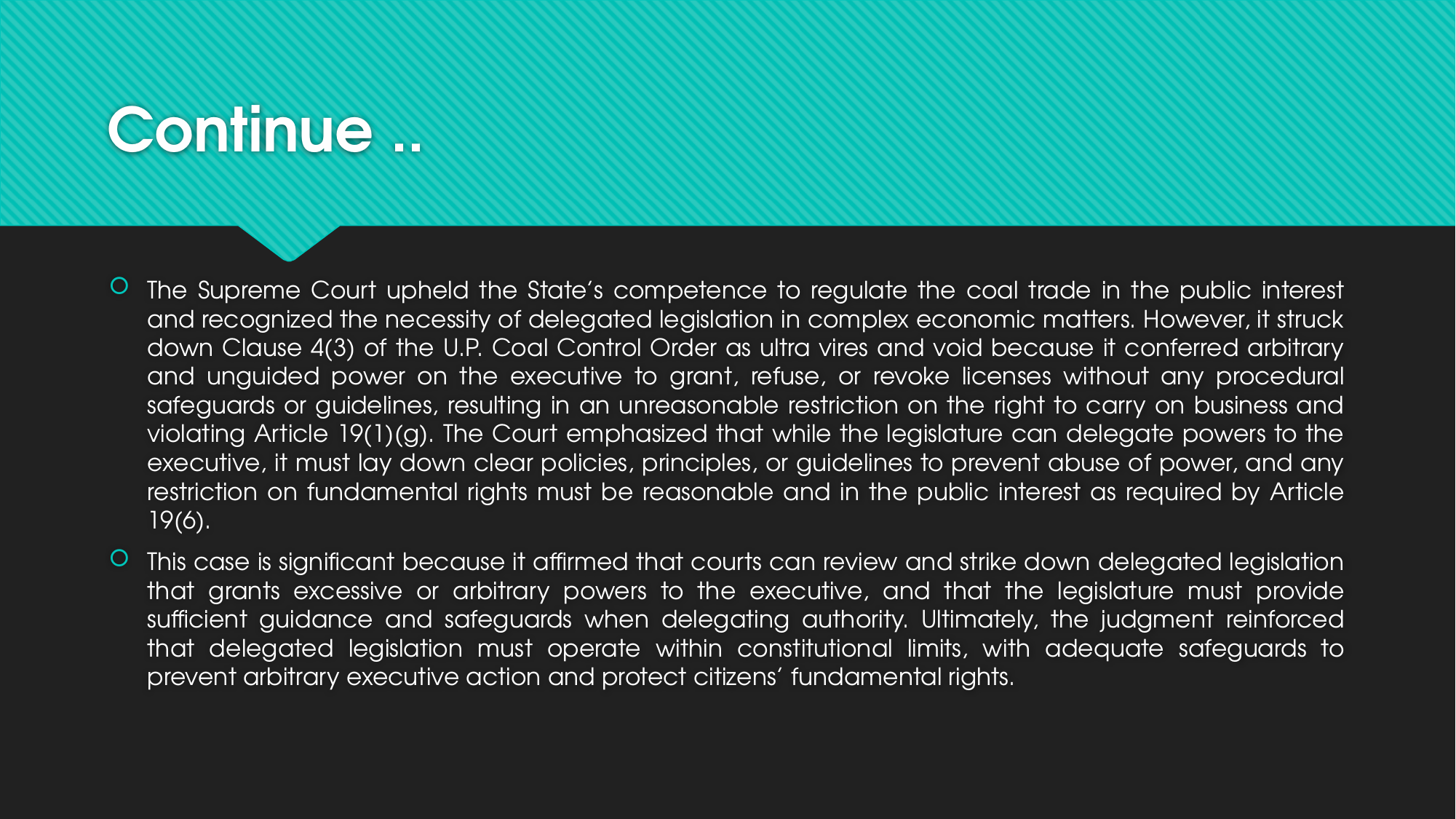

# Continue ..
The Supreme Court upheld the State’s competence to regulate the coal trade in the public interest and recognized the necessity of delegated legislation in complex economic matters. However, it struck down Clause 4(3) of the U.P. Coal Control Order as ultra vires and void because it conferred arbitrary and unguided power on the executive to grant, refuse, or revoke licenses without any procedural safeguards or guidelines, resulting in an unreasonable restriction on the right to carry on business and violating Article 19(1)(g). The Court emphasized that while the legislature can delegate powers to the executive, it must lay down clear policies, principles, or guidelines to prevent abuse of power, and any restriction on fundamental rights must be reasonable and in the public interest as required by Article 19(6).
This case is significant because it affirmed that courts can review and strike down delegated legislation that grants excessive or arbitrary powers to the executive, and that the legislature must provide sufficient guidance and safeguards when delegating authority. Ultimately, the judgment reinforced that delegated legislation must operate within constitutional limits, with adequate safeguards to prevent arbitrary executive action and protect citizens’ fundamental rights.